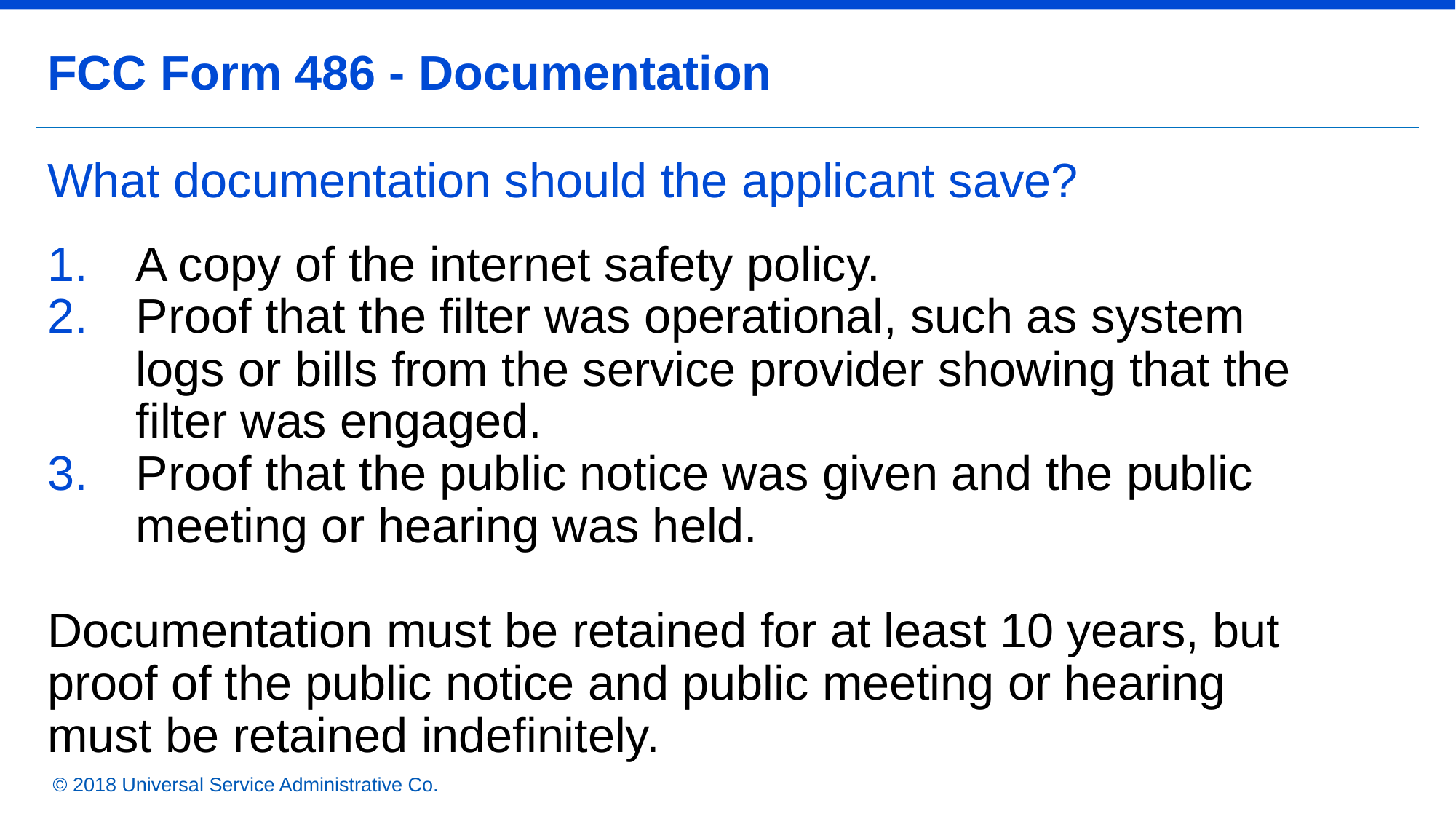

FCC Form 486 - Documentation
# What documentation should the applicant save?
A copy of the internet safety policy.
Proof that the filter was operational, such as system logs or bills from the service provider showing that the filter was engaged.
Proof that the public notice was given and the public meeting or hearing was held.

Documentation must be retained for at least 10 years, but proof of the public notice and public meeting or hearing must be retained indefinitely.
© 2018 Universal Service Administrative Co.